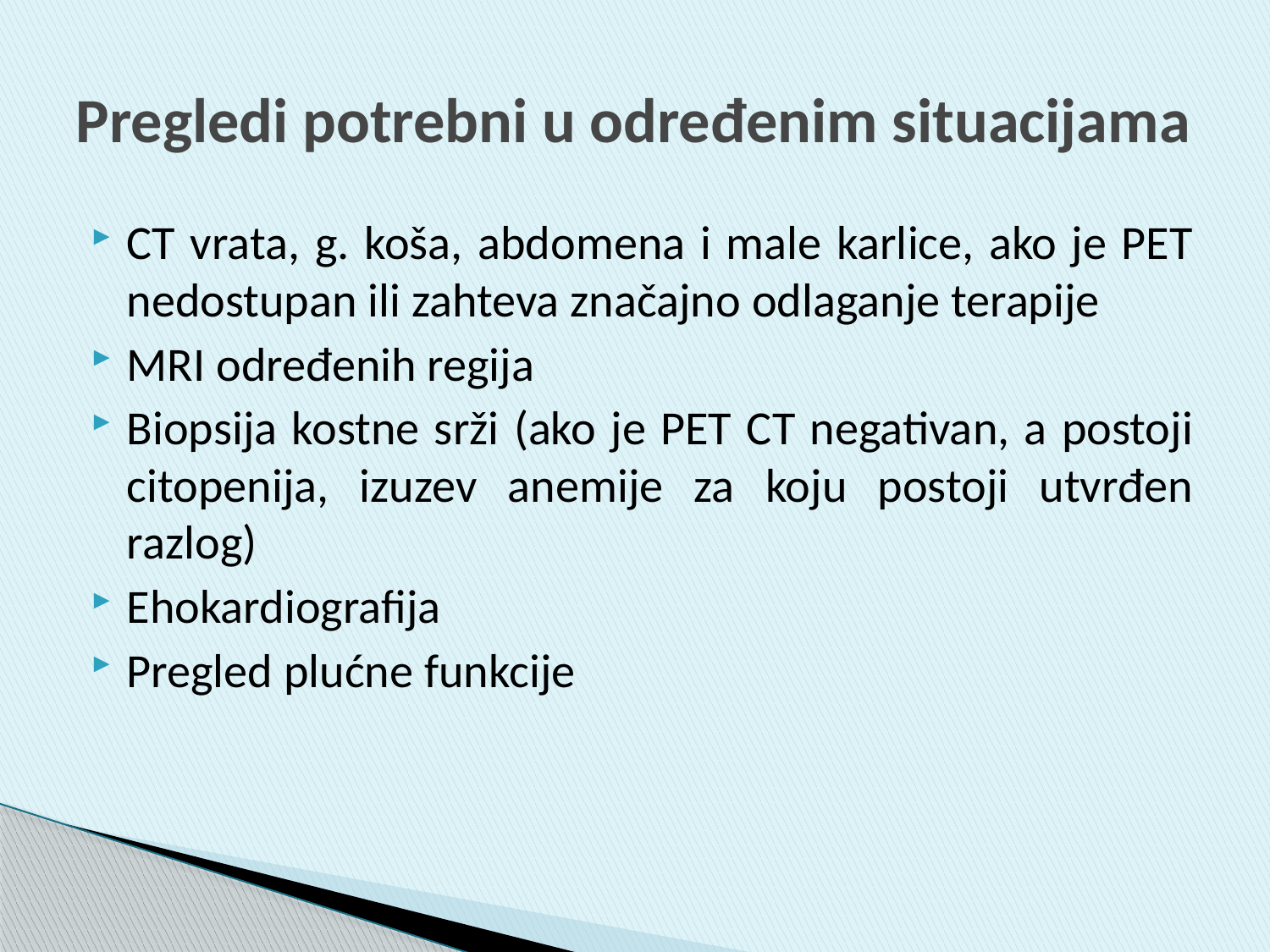

# Pregledi potrebni u određenim situacijama
CT vrata, g. koša, abdomena i male karlice, ako je PET nedostupan ili zahteva značajno odlaganje terapije
MRI određenih regija
Biopsija kostne srži (ako je PET CT negativan, a postoji citopenija, izuzev anemije za koju postoji utvrđen razlog)
Ehokardiografija
Pregled plućne funkcije